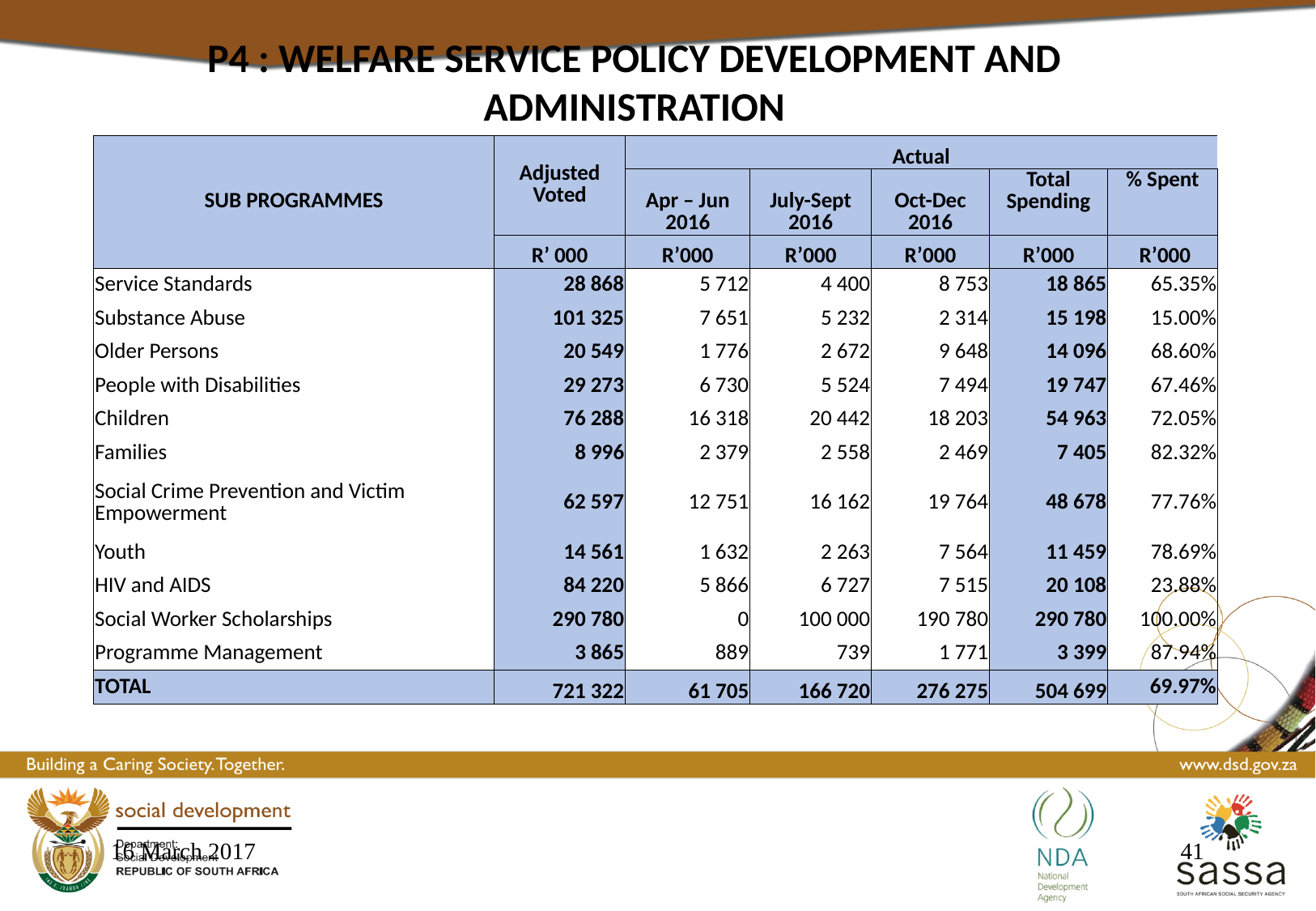

P4 : WELFARE SERVICE POLICY DEVELOPMENT AND ADMINISTRATION
| SUB PROGRAMMES | Adjusted Voted | Actual |  |  |  |  |
| --- | --- | --- | --- | --- | --- | --- |
|  |  | Apr – Jun 2016 | July-Sept 2016 | Oct-Dec 2016 | Total Spending | % Spent |
|  | R’ 000 | R’000 | R’000 | R’000 | R’000 | R’000 |
| Service Standards | 28 868 | 5 712 | 4 400 | 8 753 | 18 865 | 65.35% |
| Substance Abuse | 101 325 | 7 651 | 5 232 | 2 314 | 15 198 | 15.00% |
| Older Persons | 20 549 | 1 776 | 2 672 | 9 648 | 14 096 | 68.60% |
| People with Disabilities | 29 273 | 6 730 | 5 524 | 7 494 | 19 747 | 67.46% |
| Children | 76 288 | 16 318 | 20 442 | 18 203 | 54 963 | 72.05% |
| Families | 8 996 | 2 379 | 2 558 | 2 469 | 7 405 | 82.32% |
| Social Crime Prevention and Victim Empowerment | 62 597 | 12 751 | 16 162 | 19 764 | 48 678 | 77.76% |
| Youth | 14 561 | 1 632 | 2 263 | 7 564 | 11 459 | 78.69% |
| HIV and AIDS | 84 220 | 5 866 | 6 727 | 7 515 | 20 108 | 23.88% |
| Social Worker Scholarships | 290 780 | 0 | 100 000 | 190 780 | 290 780 | 100.00% |
| Programme Management | 3 865 | 889 | 739 | 1 771 | 3 399 | 87.94% |
| TOTAL | 721 322 | 61 705 | 166 720 | 276 275 | 504 699 | 69.97% |
16 March 2017
41